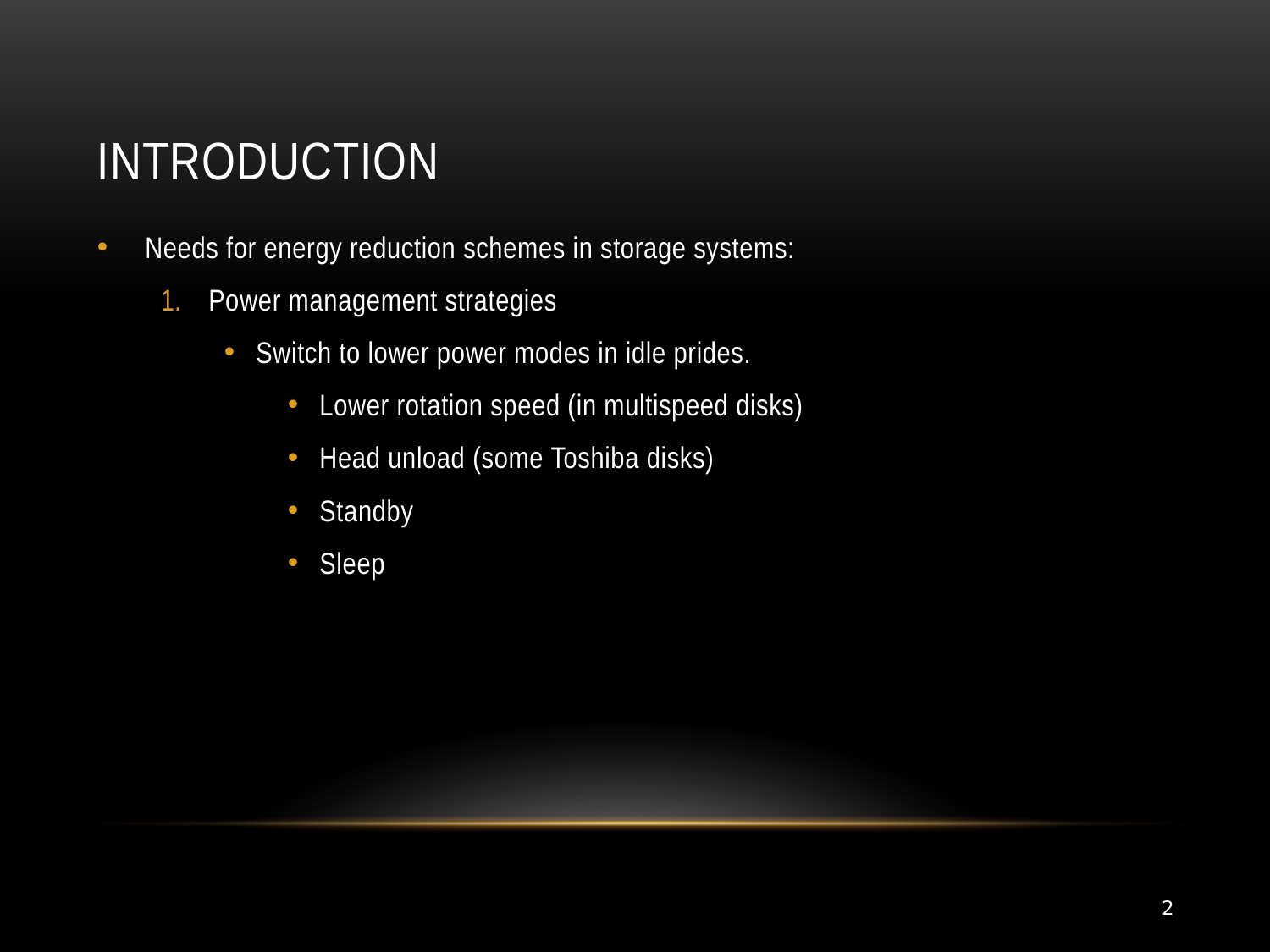

# introduction
Needs for energy reduction schemes in storage systems:
Power management strategies
Switch to lower power modes in idle prides.
Lower rotation speed (in multispeed disks)
Head unload (some Toshiba disks)
Standby
Sleep

2